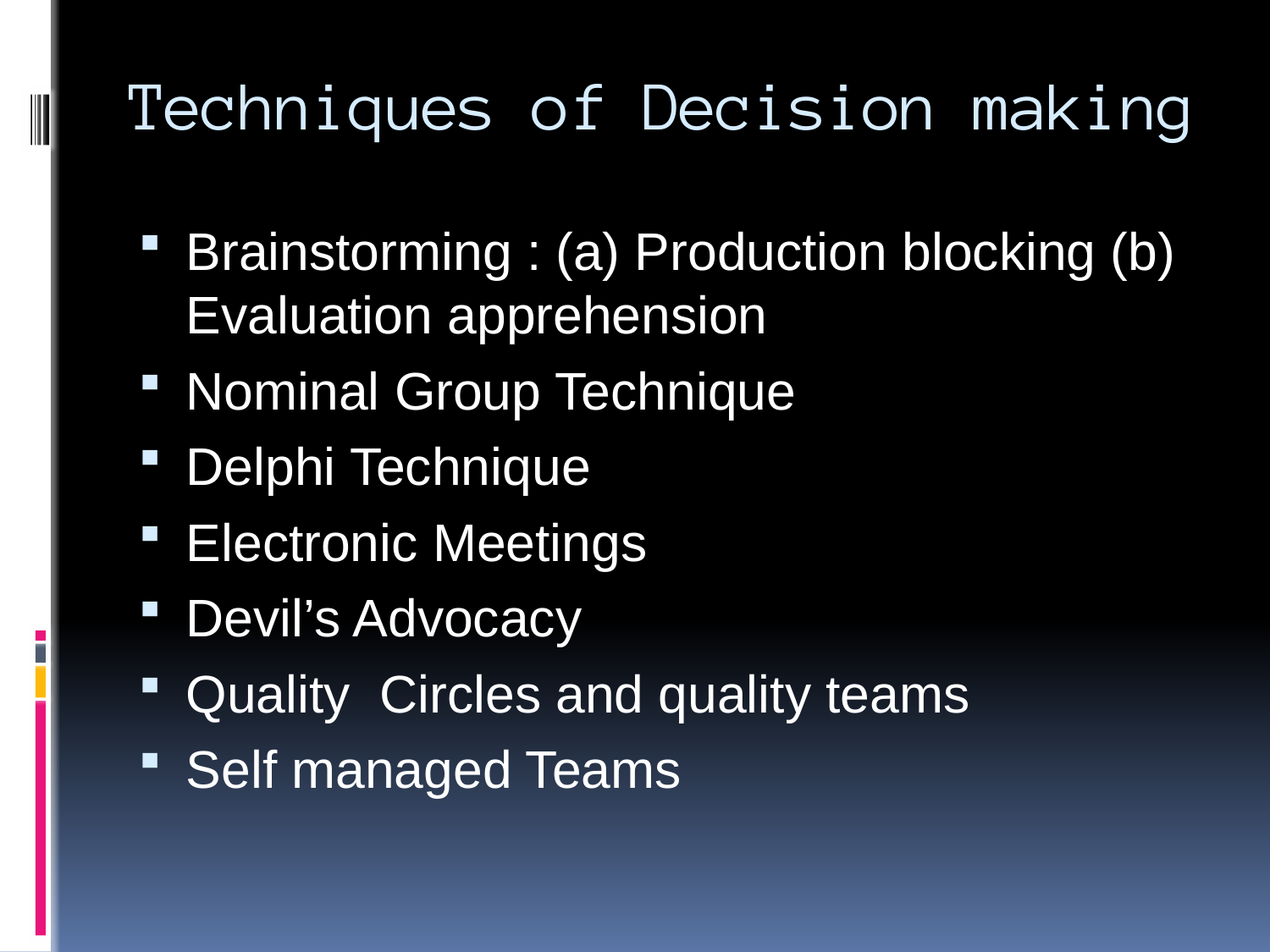

# Techniques of Decision making
Brainstorming : (a) Production blocking (b) Evaluation apprehension
Nominal Group Technique
Delphi Technique
Electronic Meetings
Devil’s Advocacy
Quality  Circles and quality teams
Self managed Teams